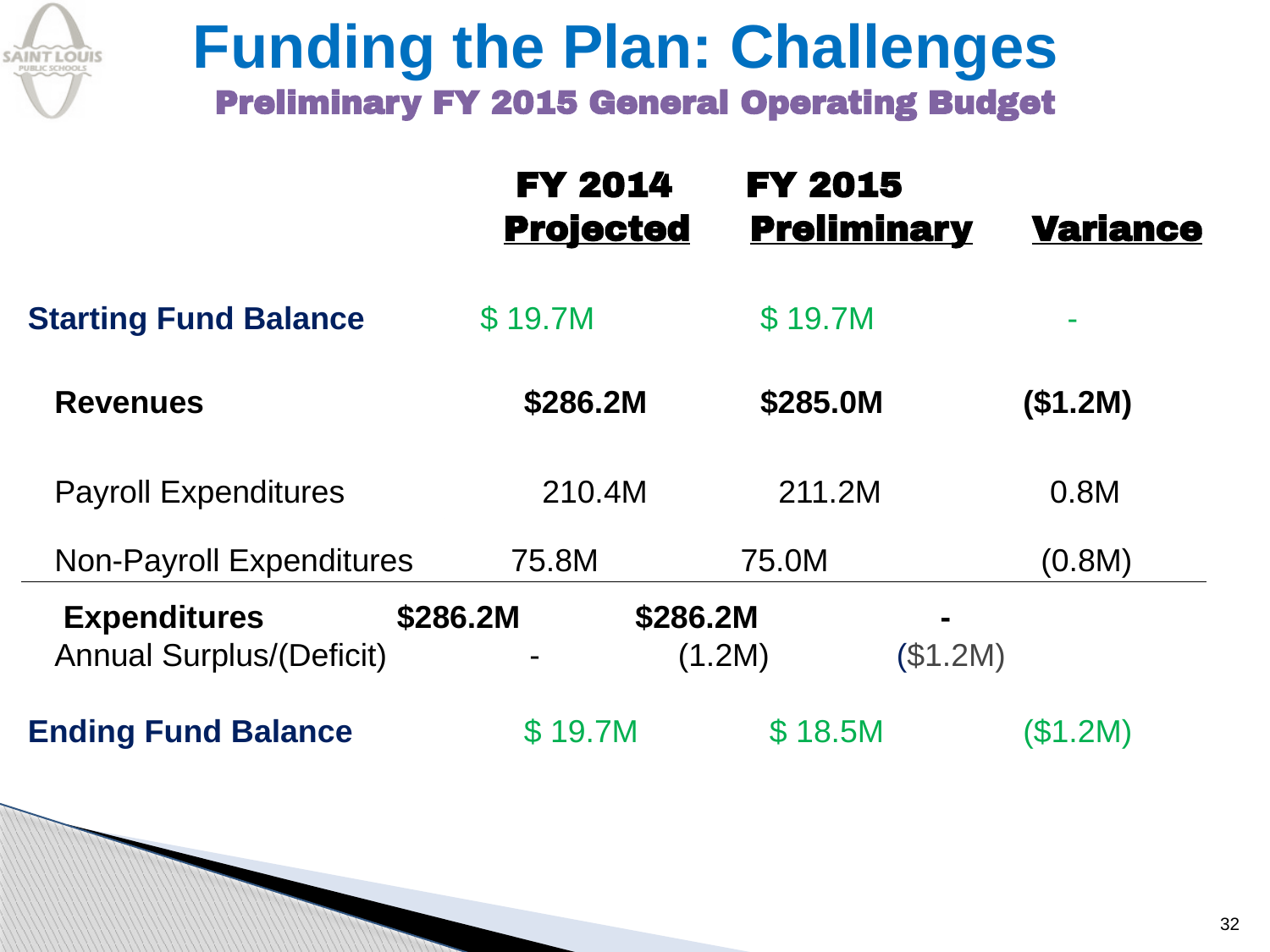

# Funding the Plan: Challenges Preliminary FY 2015 General Operating Budget
				      FY 2014 	    FY 2015	  					     Projected     Preliminary     Variance
Starting Fund Balance             $ 19.7M 	       $ 19.7M   	             -

   Revenues		         $286.2M 	       $285.0M	        ($1.2M)

   Payroll Expenditures	           210.4M 	         211.2M     	           0.8M
   Non-Payroll Expenditures           75.8M                75.0M    	          (0.8M)
Expenditures 	         $286.2M             $286.2M 	             -
   Annual Surplus/(Deficit)                - 	            (1.2M)	        ($1.2M)

Ending Fund Balance	         $ 19.7M 	        $ 18.5M  	        ($1.2M)

### Chart

| Category |
|---|
32